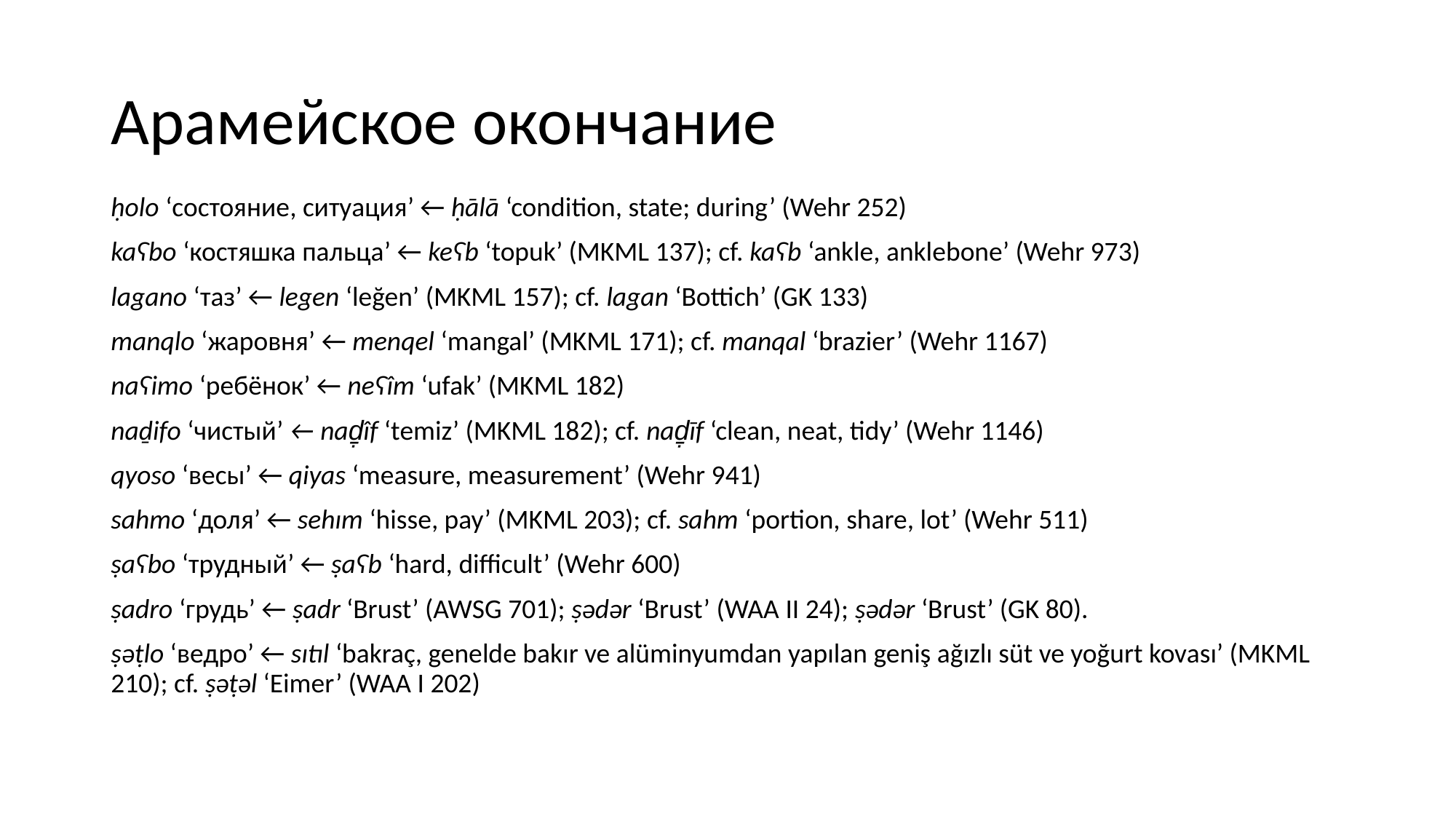

# Арамейское окончание
ḥolo ‘состояние, ситуация’ ← ḥālā ‘condition, state; during’ (Wehr 252)
kaʕbo ‘костяшка пальца’ ← keʕb ‘topuk’ (MKML 137); cf. kaʕb ‘ankle, anklebone’ (Wehr 973)
lagano ‘таз’ ← legen ‘leğen’ (MKML 157); cf. lagan ‘Bottich’ (GK 133)
manqlo ‘жаровня’ ← menqel ‘mangal’ (MKML 171); cf. manqal ‘brazier’ (Wehr 1167)
naʕimo ‘ребёнок’ ← neʕîm ‘ufak’ (MKML 182)
naḏifo ‘чистый’ ← naḏ̣îf ‘temiz’ (MKML 182); cf. naḏ̣īf ‘clean, neat, tidy’ (Wehr 1146)
qyoso ‘весы’ ← qiyas ‘measure, measurement’ (Wehr 941)
sahmo ‘доля’ ← sehım ‘hisse, pay’ (MKML 203); cf. sahm ‘portion, share, lot’ (Wehr 511)
ṣaʕbo ‘трудный’ ← ṣaʕb ‘hard, difficult’ (Wehr 600)
ṣadro ‘грудь’ ← ṣadr ‘Brust’ (AWSG 701); ṣədər ‘Brust’ (WAA II 24); ṣədər ‘Brust’ (GK 80).
ṣәṭlo ‘ведро’ ← sıtıl ‘bakraç, genelde bakır ve alüminyumdan yapılan geniş ağızlı süt ve yoğurt kovası’ (MKML 210); cf. ṣəṭəl ‘Eimer’ (WAA I 202)